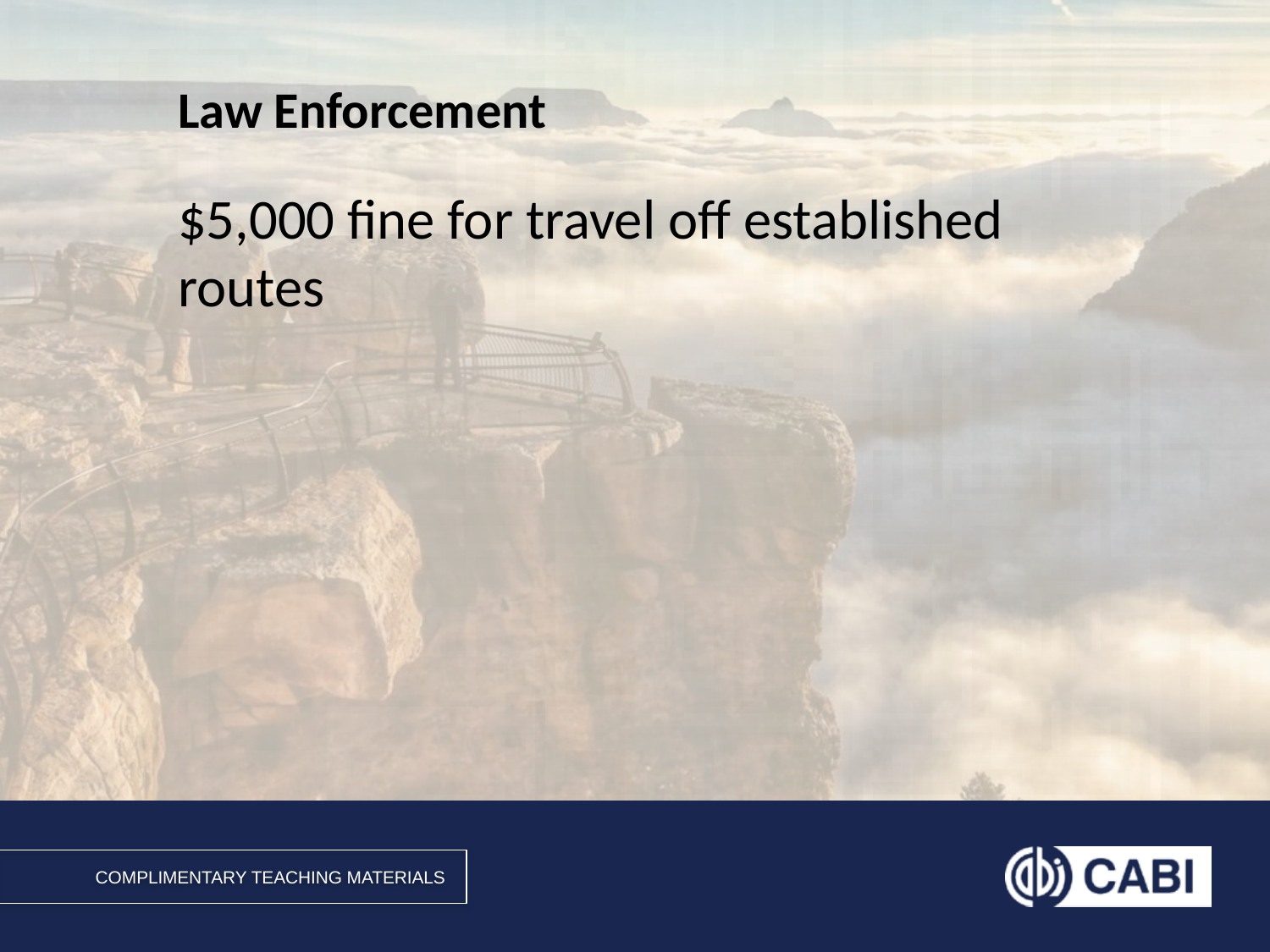

# Law Enforcement
$5,000 fine for travel off established routes